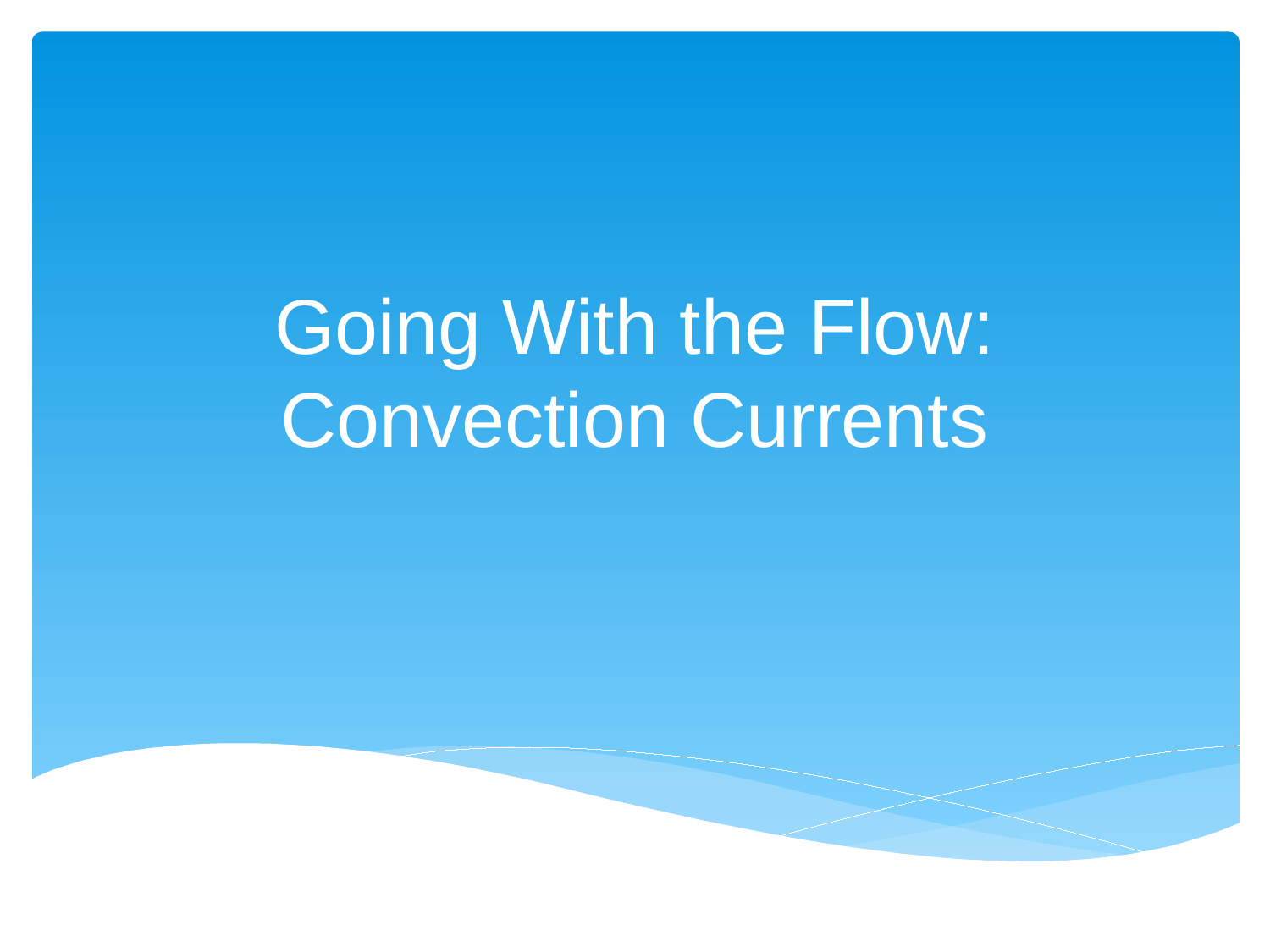

# Going With the Flow: Convection Currents